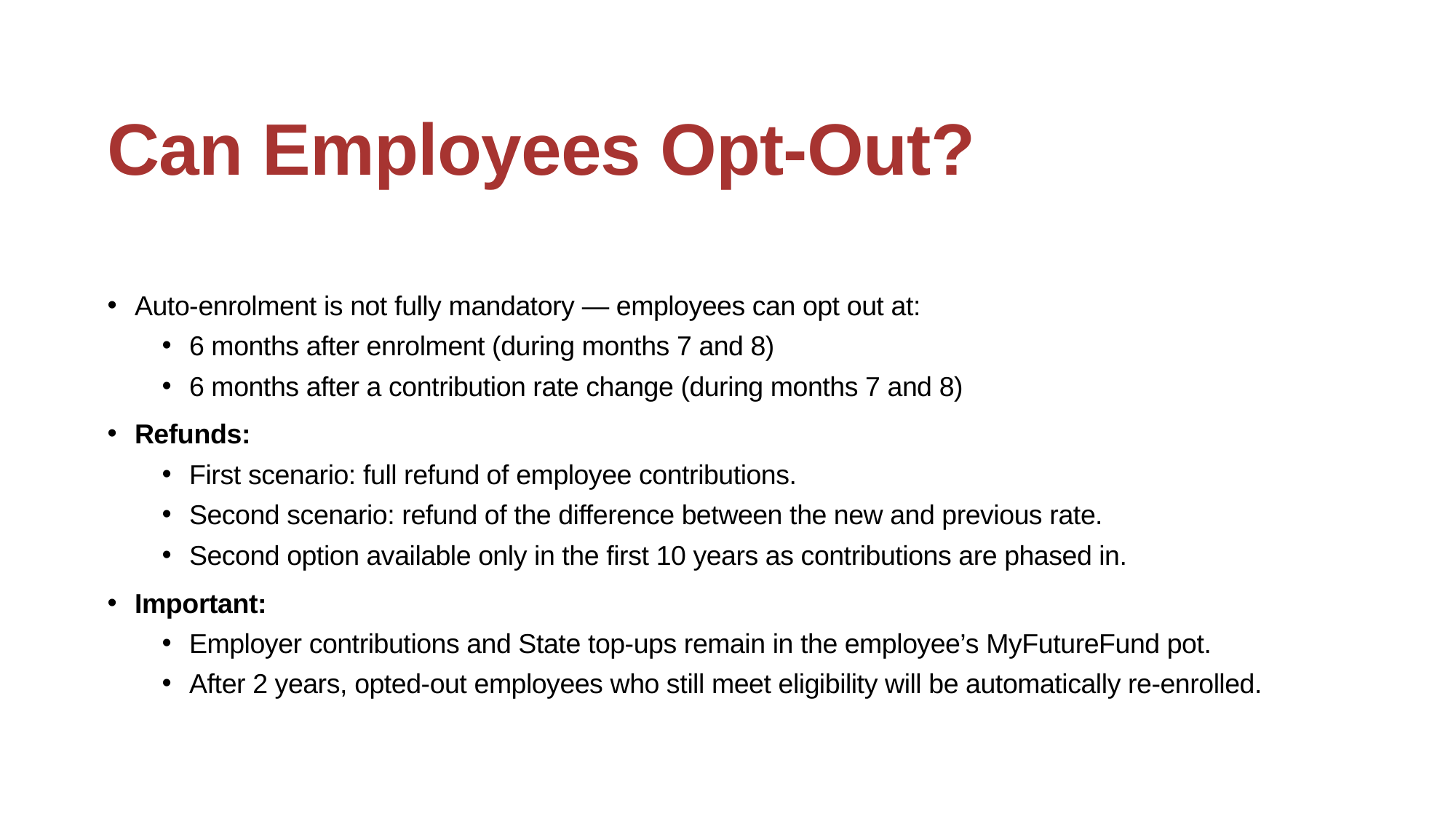

# Can Employees Opt-Out?​
Auto-enrolment is not fully mandatory — employees can opt out at:
6 months after enrolment (during months 7 and 8)
6 months after a contribution rate change (during months 7 and 8)
Refunds:
First scenario: full refund of employee contributions.
Second scenario: refund of the difference between the new and previous rate.
Second option available only in the first 10 years as contributions are phased in.
Important:
Employer contributions and State top-ups remain in the employee’s MyFutureFund pot.
After 2 years, opted-out employees who still meet eligibility will be automatically re-enrolled.